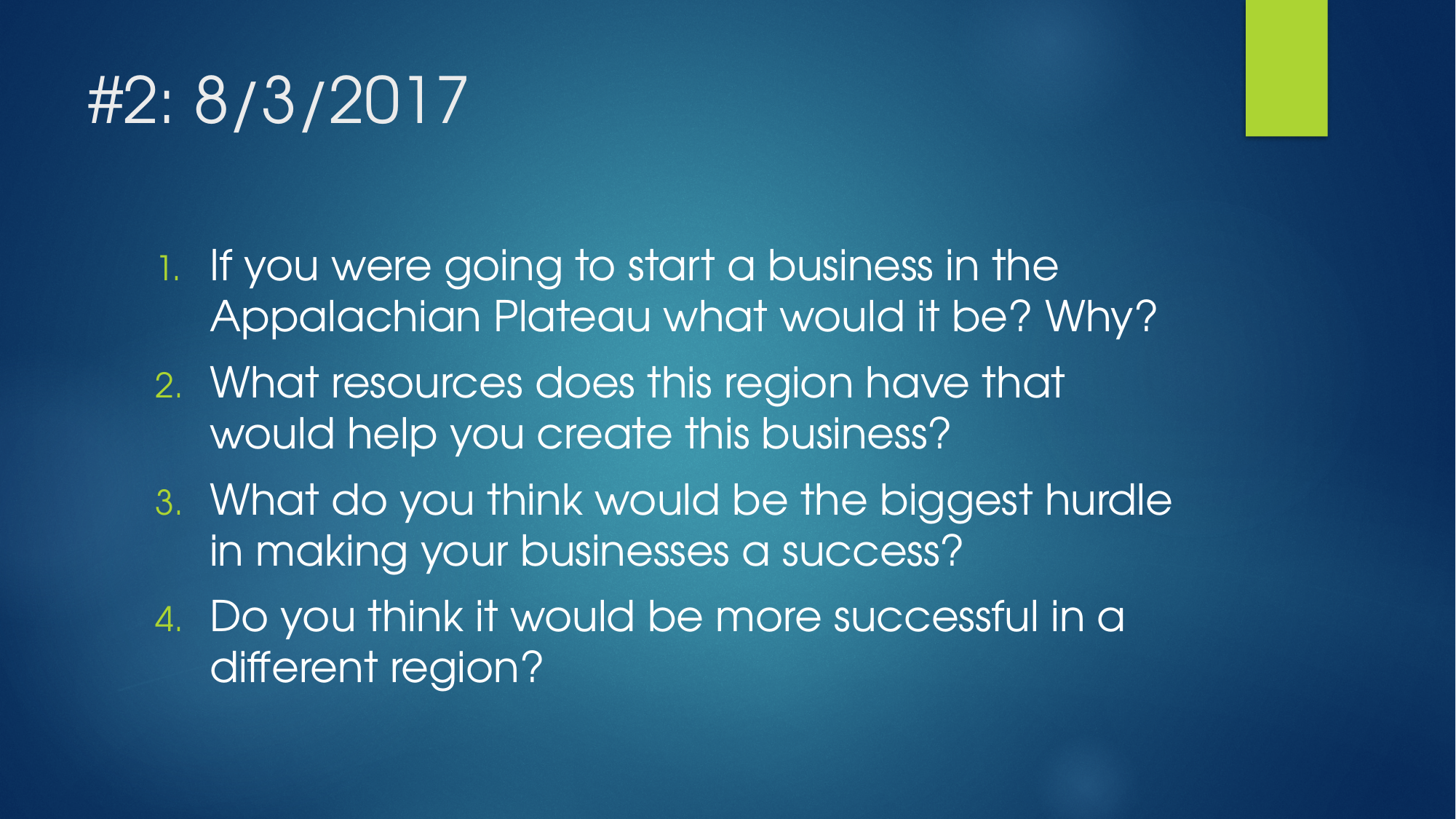

# #2: 8/3/2017
If you were going to start a business in the Appalachian Plateau what would it be? Why?
What resources does this region have that would help you create this business?
What do you think would be the biggest hurdle in making your businesses a success?
Do you think it would be more successful in a different region?